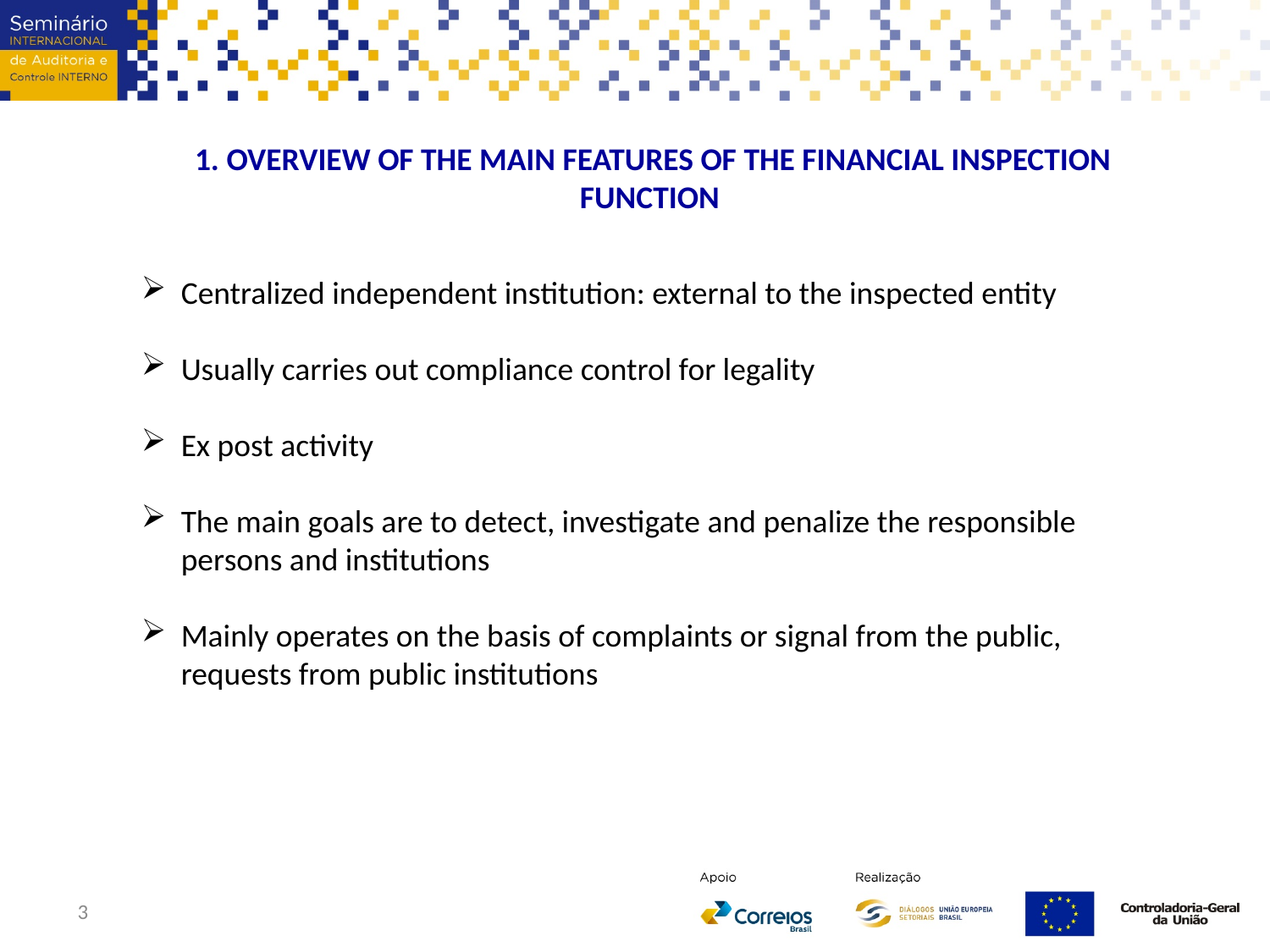

1. OVERVIEW OF THE MAIN FEATURES OF THE FINANCIAL INSPECTION FUNCTION
Centralized independent institution: external to the inspected entity

Usually carries out compliance control for legality

Ex post activity

The main goals are to detect, investigate and penalize the responsible persons and institutions

Mainly operates on the basis of complaints or signal from the public, requests from public institutions
3